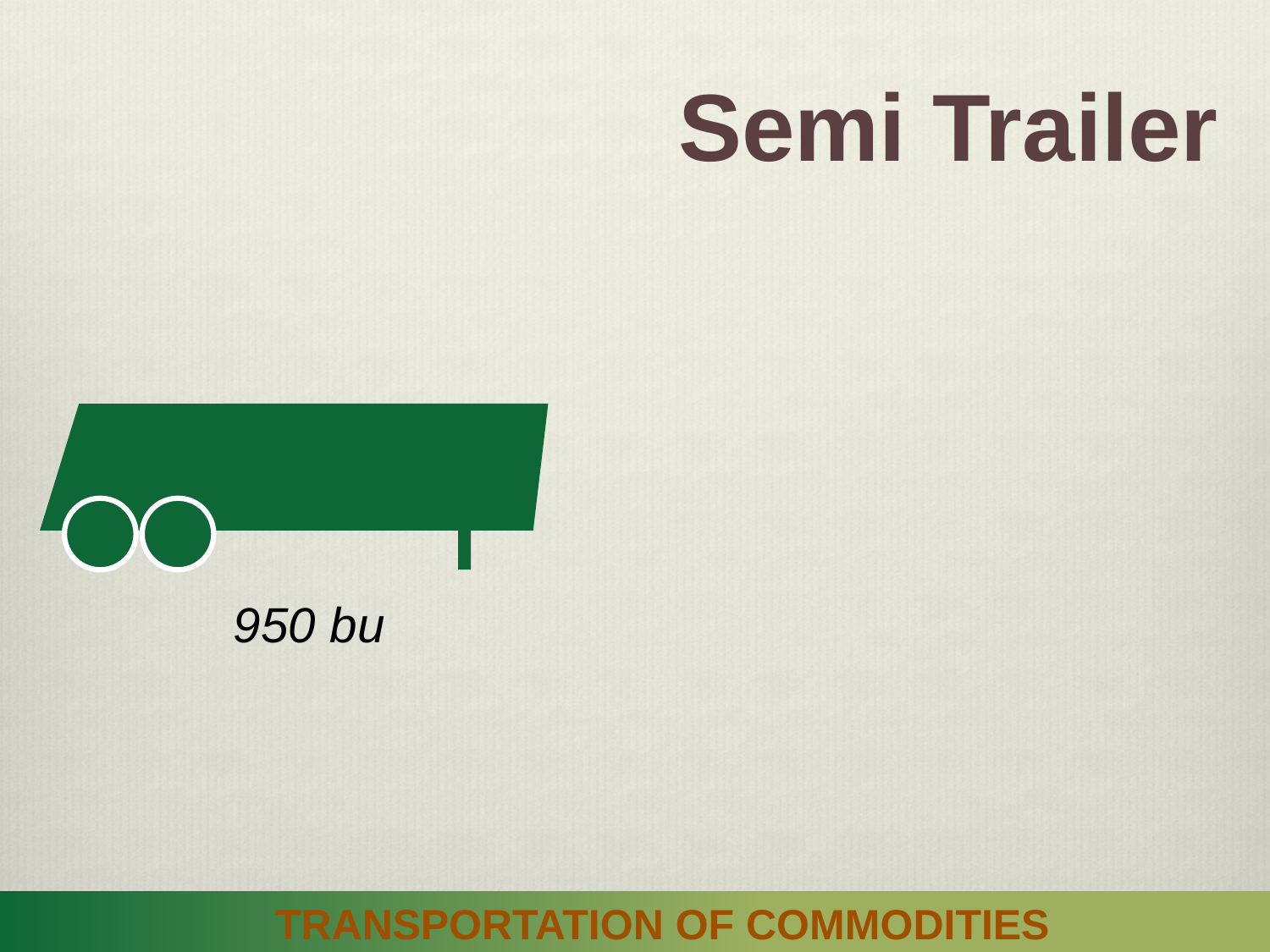

# Semi Trailer

950 bu
   Transportation of Commodities